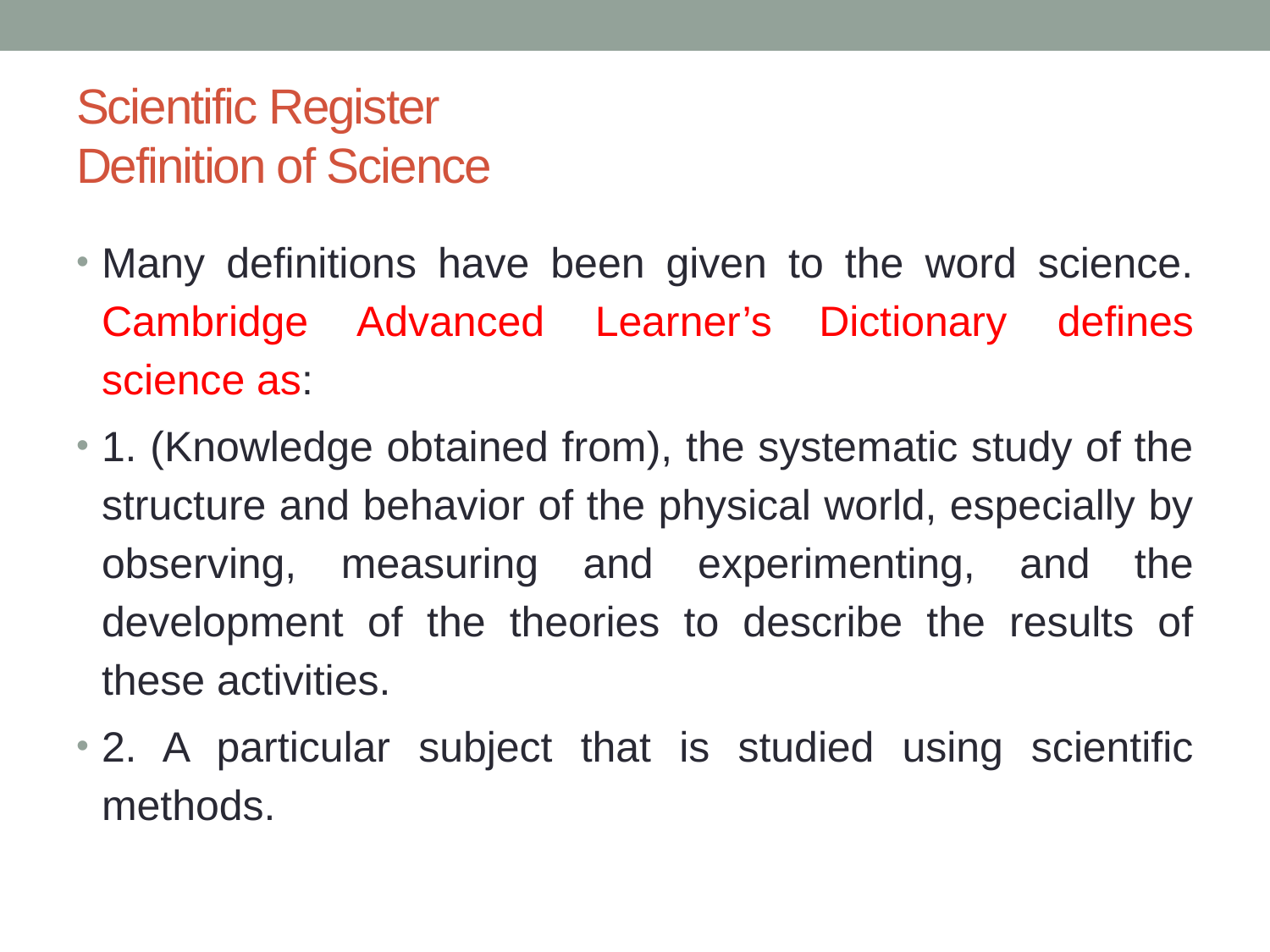

# Scientific Register Definition of Science
Many definitions have been given to the word science. Cambridge Advanced Learner’s Dictionary defines science as:
1. (Knowledge obtained from), the systematic study of the structure and behavior of the physical world, especially by observing, measuring and experimenting, and the development of the theories to describe the results of these activities.
2. A particular subject that is studied using scientific methods.